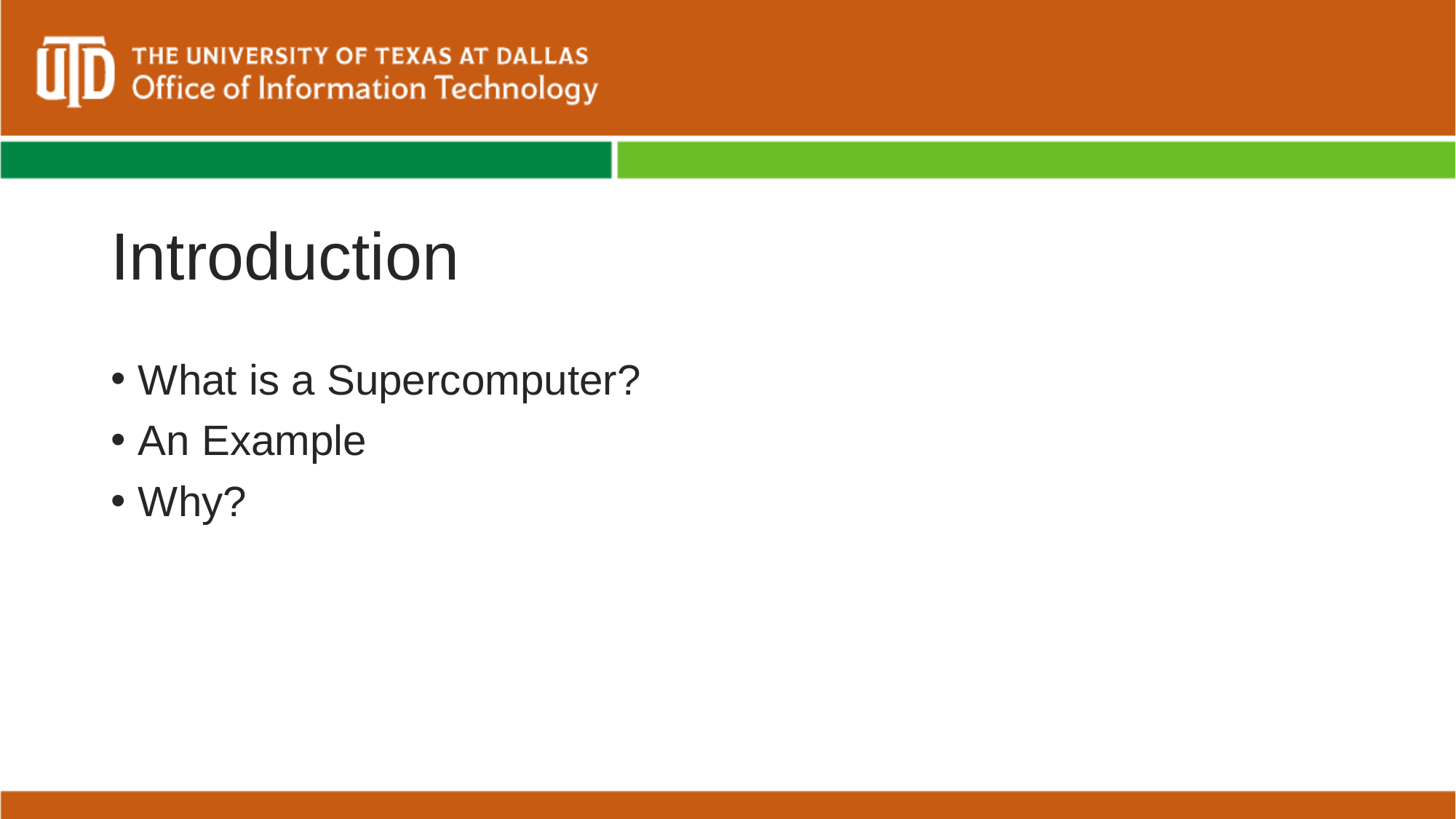

# Introduction
What is a Supercomputer?
An Example
Why?